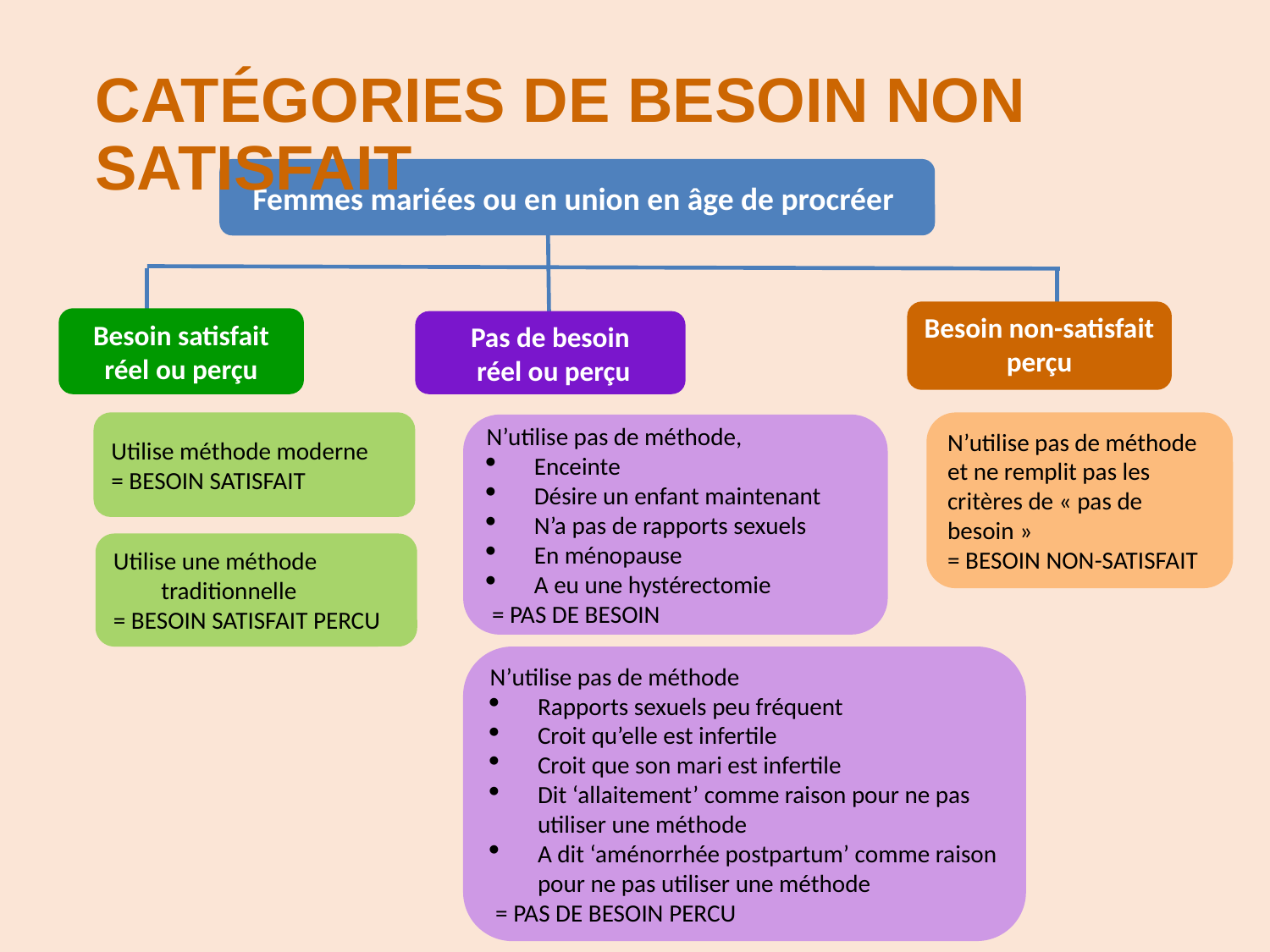

CATÉGORIES DE BESOIN NON SATISFAIT
Femmes mariées ou en union en âge de procréer

Besoin non-satisfait perçu

N’utilise pas de méthode et ne remplit pas les critères de « pas de besoin »
= BESOIN NON-SATISFAIT
Besoin satisfait réel ou perçu
Utilise méthode moderne
= BESOIN SATISFAIT
Utilise une méthode traditionnelle
= BESOIN SATISFAIT PERCU
Pas de besoin
 réel ou perçu
N’utilise pas de méthode,
Enceinte
Désire un enfant maintenant
N’a pas de rapports sexuels
En ménopause
A eu une hystérectomie
 = PAS DE BESOIN
N’utilise pas de méthode
Rapports sexuels peu fréquent
Croit qu’elle est infertile
Croit que son mari est infertile
Dit ‘allaitement’ comme raison pour ne pas utiliser une méthode
A dit ‘aménorrhée postpartum’ comme raison pour ne pas utiliser une méthode
 = PAS DE BESOIN PERCU